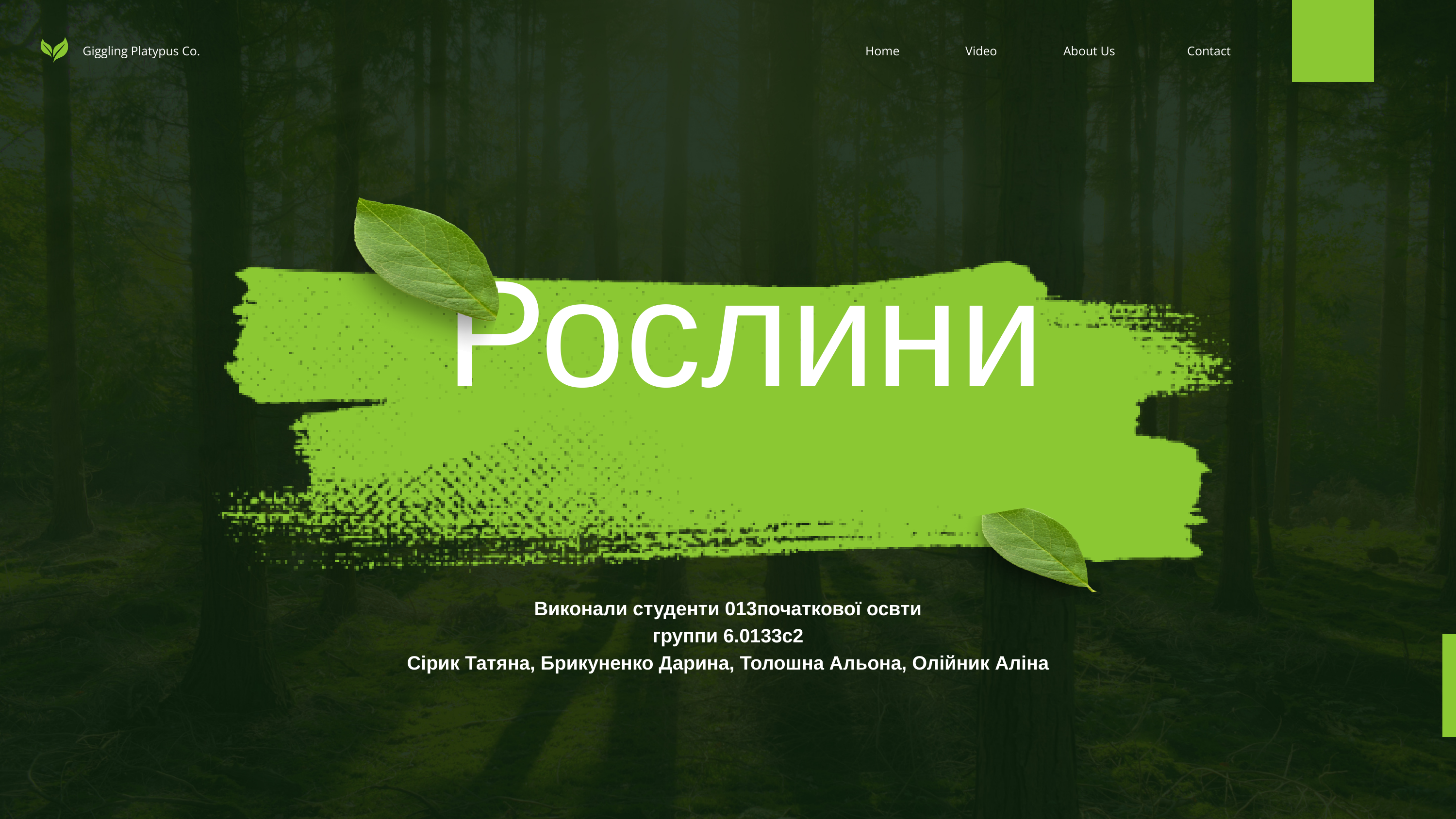

Giggling Platypus Co.
Home
Video
About Us
Contact

Рослини

Виконали студенти 013початкової освти
группи 6.0133с2
Сірик Татяна, Брикуненко Дарина, Толошна Альона, Олійник Аліна